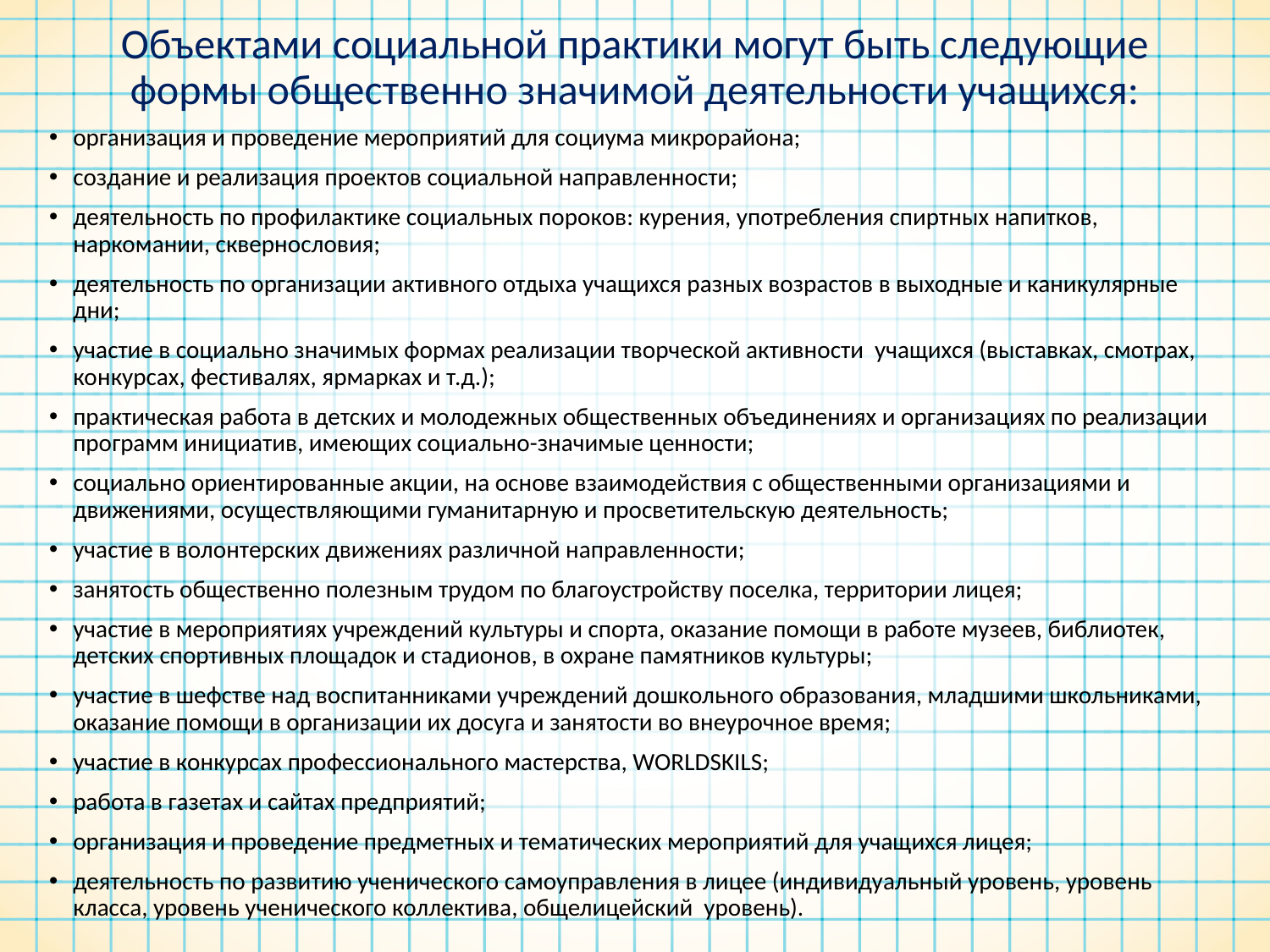

# Объектами социальной практики могут быть следующие формы общественно значимой деятельности учащихся:
организация и проведение мероприятий для социума микрорайона;
создание и реализация проектов социальной направленности;
деятельность по профилактике социальных пороков: курения, употребления спиртных напитков, наркомании, сквернословия;
деятельность по организации активного отдыха учащихся разных возрастов в выходные и каникулярные дни;
участие в социально значимых формах реализации творческой активности  учащихся (выставках, смотрах, конкурсах, фестивалях, ярмарках и т.д.);
практическая работа в детских и молодежных общественных объединениях и организациях по реализации программ инициатив, имеющих социально-значимые ценности;
социально ориентированные акции, на основе взаимодействия с общественными организациями и движениями, осуществляющими гуманитарную и просветительскую деятельность;
участие в волонтерских движениях различной направленности;
занятость общественно полезным трудом по благоустройству поселка, территории лицея;
участие в мероприятиях учреждений культуры и спорта, оказание помощи в работе музеев, библиотек, детских спортивных площадок и стадионов, в охране памятников культуры;
участие в шефстве над воспитанниками учреждений дошкольного образования, младшими школьниками, оказание помощи в организации их досуга и занятости во внеурочное время;
участие в конкурсах профессионального мастерства, WORLDSKILS;
работа в газетах и сайтах предприятий;
организация и проведение предметных и тематических мероприятий для учащихся лицея;
деятельность по развитию ученического самоуправления в лицее (индивидуальный уровень, уровень класса, уровень ученического коллектива, общелицейский  уровень).